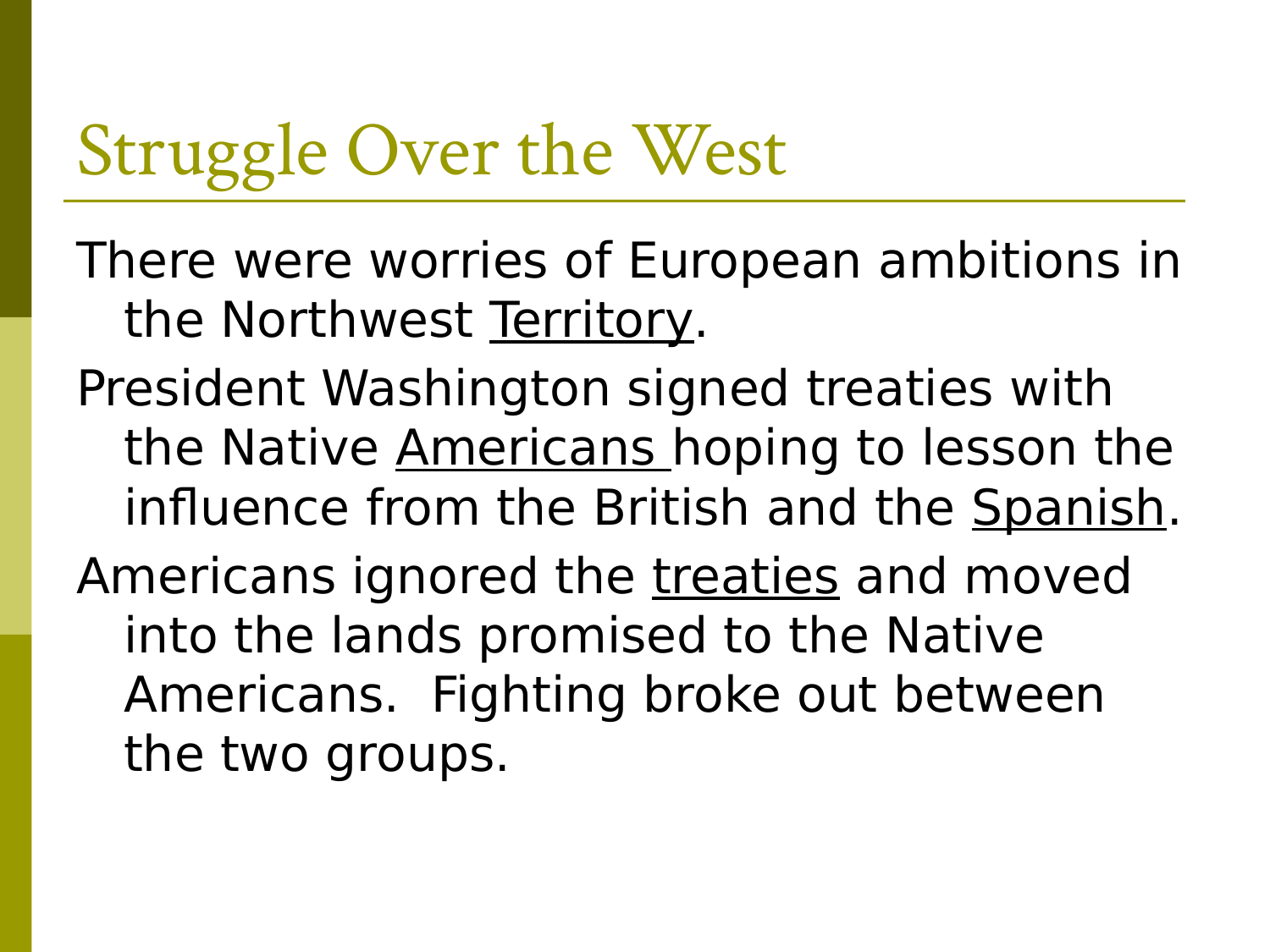

# Struggle Over the West
There were worries of European ambitions in the Northwest Territory.
President Washington signed treaties with the Native Americans hoping to lesson the influence from the British and the Spanish.
Americans ignored the treaties and moved into the lands promised to the Native Americans.  Fighting broke out between the two groups.